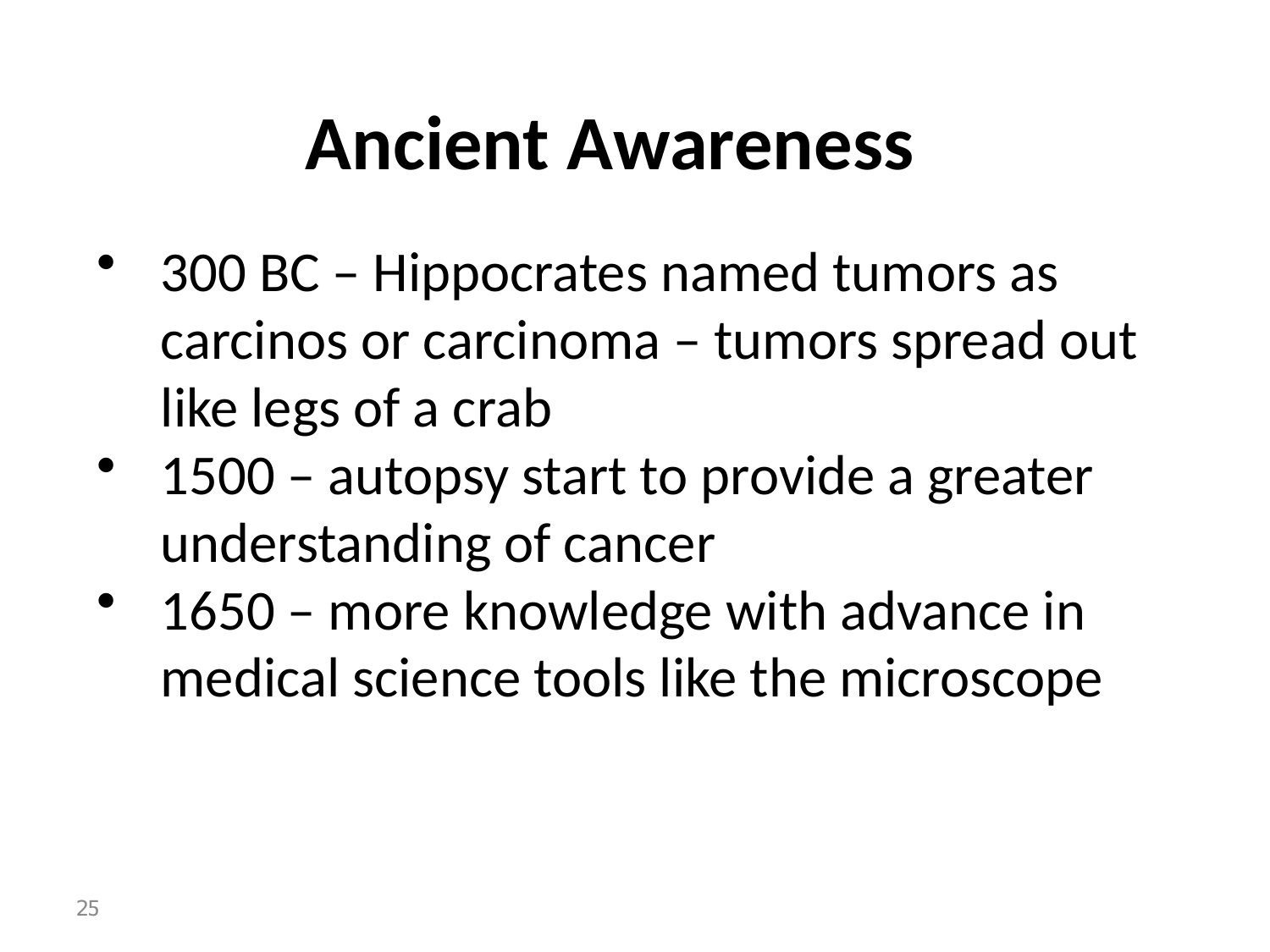

Ancient Awareness
300 BC – Hippocrates named tumors as carcinos or carcinoma – tumors spread out like legs of a crab
1500 – autopsy start to provide a greater understanding of cancer
1650 – more knowledge with advance in medical science tools like the microscope
25